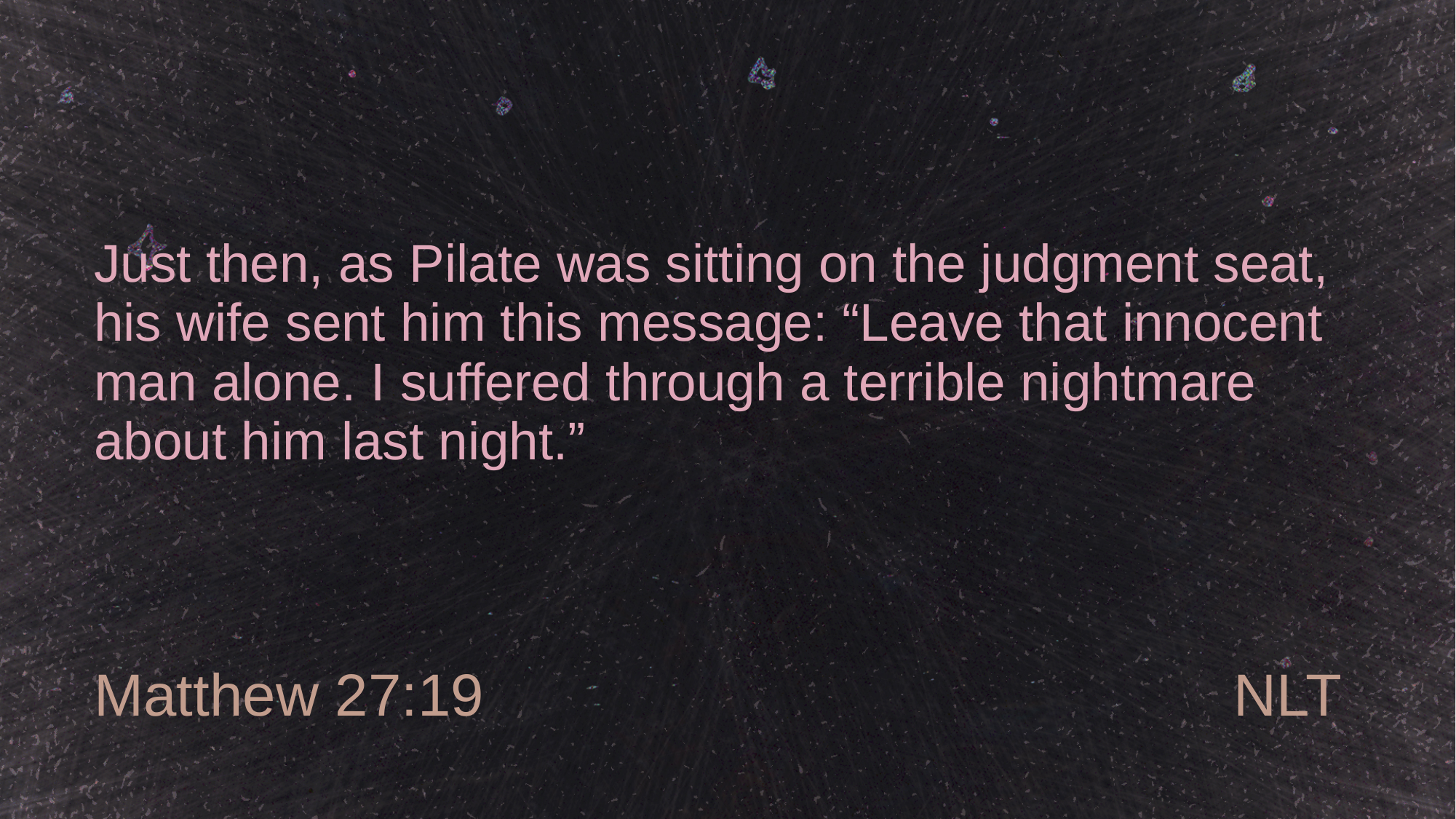

# Just then, as Pilate was sitting on the judgment seat, his wife sent him this message: “Leave that innocent man alone. I suffered through a terrible nightmare about him last night.”
Matthew 27:19
NLT